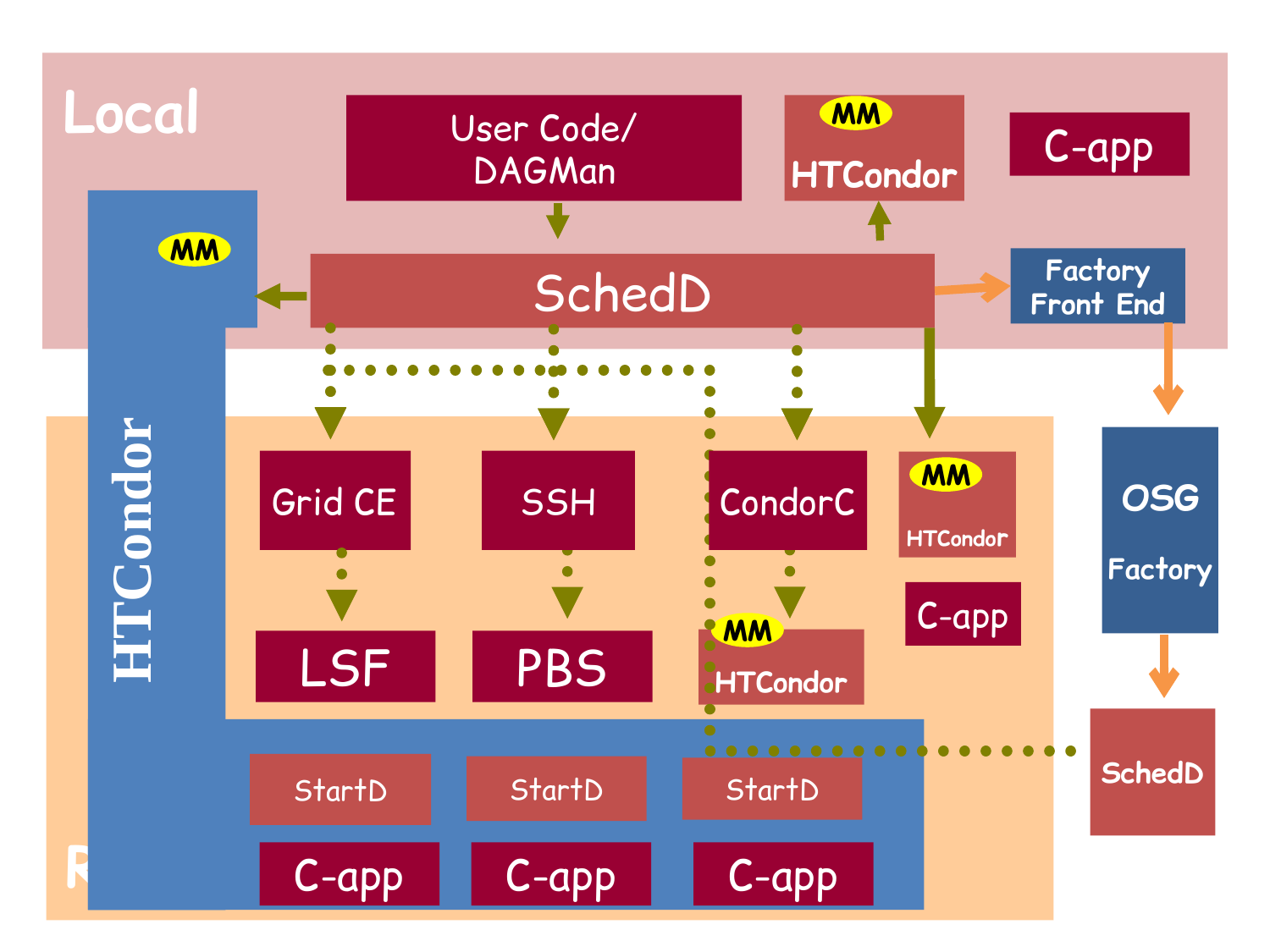

Local
User Code/
DAGMan
HTCondor
MM
C-app

HTCondor

StartD
StartD
StartD

MM
Factory
Front End
OSG

Factory
SchedD
SchedD

Grid CE
SSH
CondorC
HTCondor
MM

C-app
MM
HTCondor
LSF
PBS

G-app
G-app
G-app
Remote
C-app
C-app
C-app